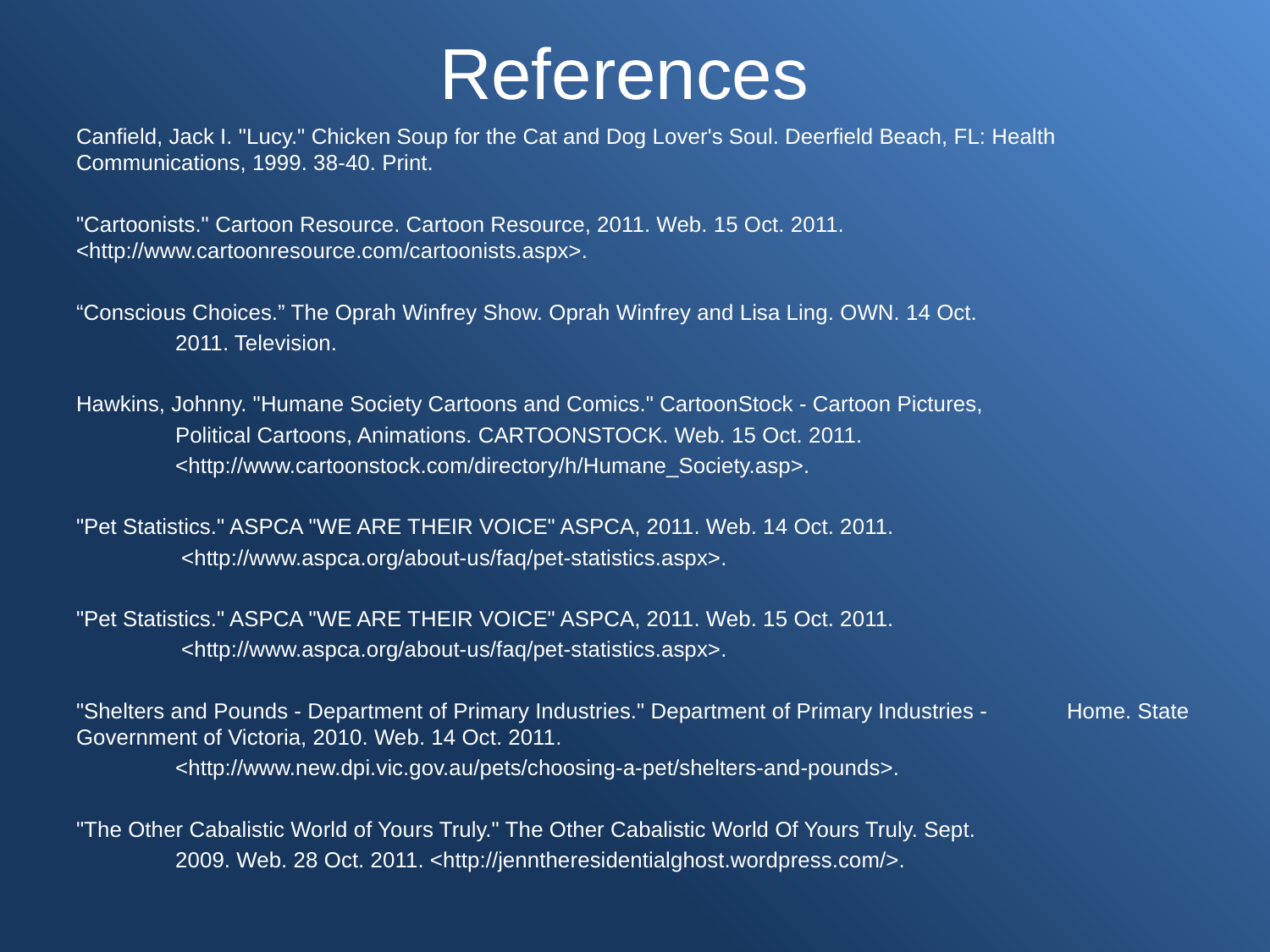

# References
Canfield, Jack I. "Lucy." Chicken Soup for the Cat and Dog Lover's Soul. Deerfield Beach, FL: Health 	Communications, 1999. 38-40. Print.

"Cartoonists." Cartoon Resource. Cartoon Resource, 2011. Web. 15 Oct. 2011. 	<http://www.cartoonresource.com/cartoonists.aspx>.

“Conscious Choices.” The Oprah Winfrey Show. Oprah Winfrey and Lisa Ling. OWN. 14 Oct.
	2011. Television.

Hawkins, Johnny. "Humane Society Cartoons and Comics." CartoonStock - Cartoon Pictures,
	Political Cartoons, Animations. CARTOONSTOCK. Web. 15 Oct. 2011.
	<http://www.cartoonstock.com/directory/h/Humane_Society.asp>.

"Pet Statistics." ASPCA "WE ARE THEIR VOICE" ASPCA, 2011. Web. 14 Oct. 2011.
	 <http://www.aspca.org/about-us/faq/pet-statistics.aspx>.

"Pet Statistics." ASPCA "WE ARE THEIR VOICE" ASPCA, 2011. Web. 15 Oct. 2011.
	 <http://www.aspca.org/about-us/faq/pet-statistics.aspx>.

"Shelters and Pounds - Department of Primary Industries." Department of Primary Industries - 	Home. State Government of Victoria, 2010. Web. 14 Oct. 2011.
	<http://www.new.dpi.vic.gov.au/pets/choosing-a-pet/shelters-and-pounds>.

"The Other Cabalistic World of Yours Truly." The Other Cabalistic World Of Yours Truly. Sept.
	2009. Web. 28 Oct. 2011. <http://jenntheresidentialghost.wordpress.com/>.